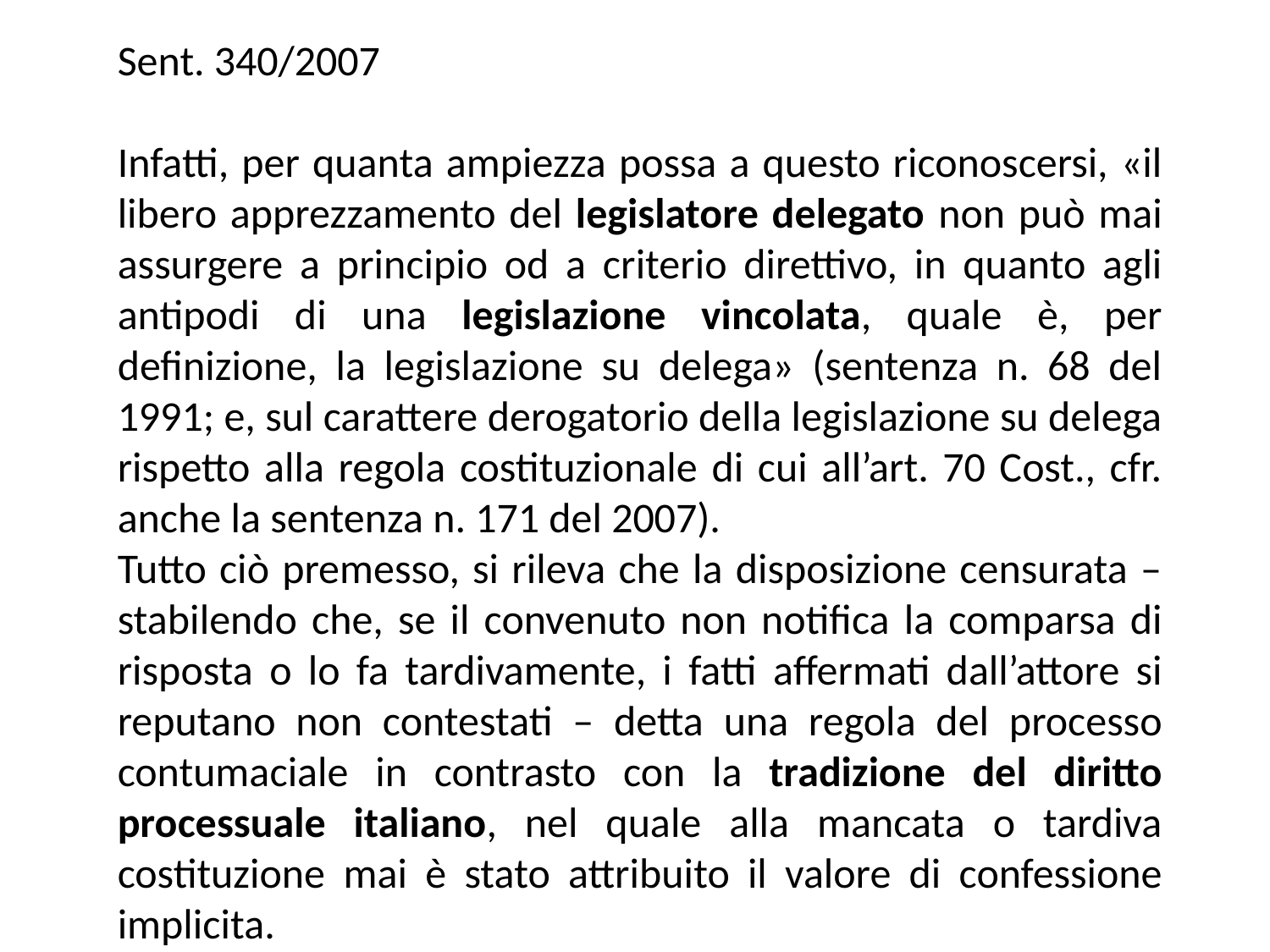

Sent. 340/2007

Infatti, per quanta ampiezza possa a questo riconoscersi, «il libero apprezzamento del legislatore delegato non può mai assurgere a principio od a criterio direttivo, in quanto agli antipodi di una legislazione vincolata, quale è, per definizione, la legislazione su delega» (sentenza n. 68 del 1991; e, sul carattere derogatorio della legislazione su delega rispetto alla regola costituzionale di cui all’art. 70 Cost., cfr. anche la sentenza n. 171 del 2007).
Tutto ciò premesso, si rileva che la disposizione censurata – stabilendo che, se il convenuto non notifica la comparsa di risposta o lo fa tardivamente, i fatti affermati dall’attore si reputano non contestati – detta una regola del processo contumaciale in contrasto con la tradizione del diritto processuale italiano, nel quale alla mancata o tardiva costituzione mai è stato attribuito il valore di confessione implicita.